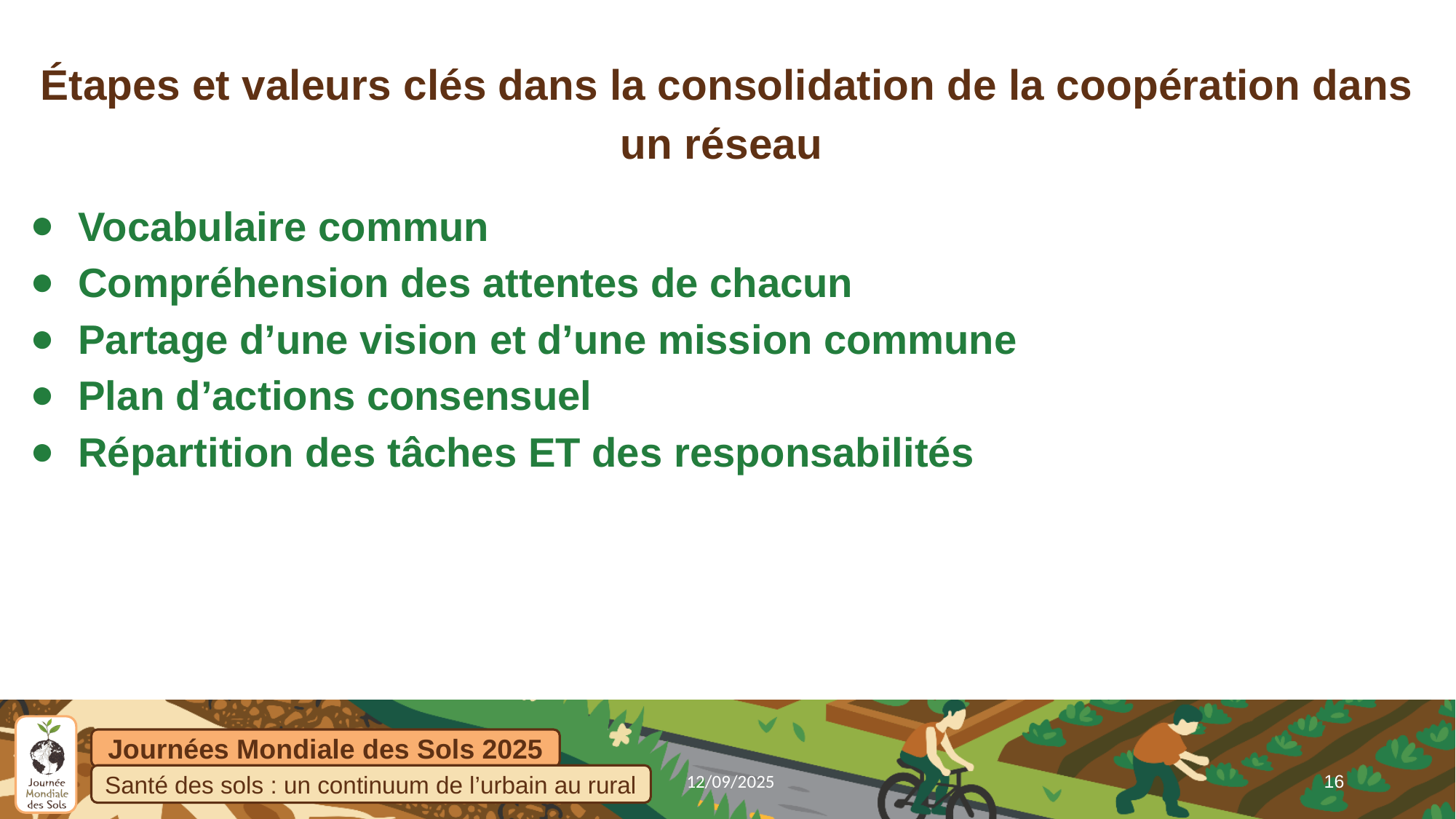

Étapes et valeurs clés dans la consolidation de la coopération dans un réseau

Vocabulaire commun
Compréhension des attentes de chacun
Partage d’une vision et d’une mission commune
Plan d’actions consensuel
Répartition des tâches ET des responsabilités

12/09/2025
16